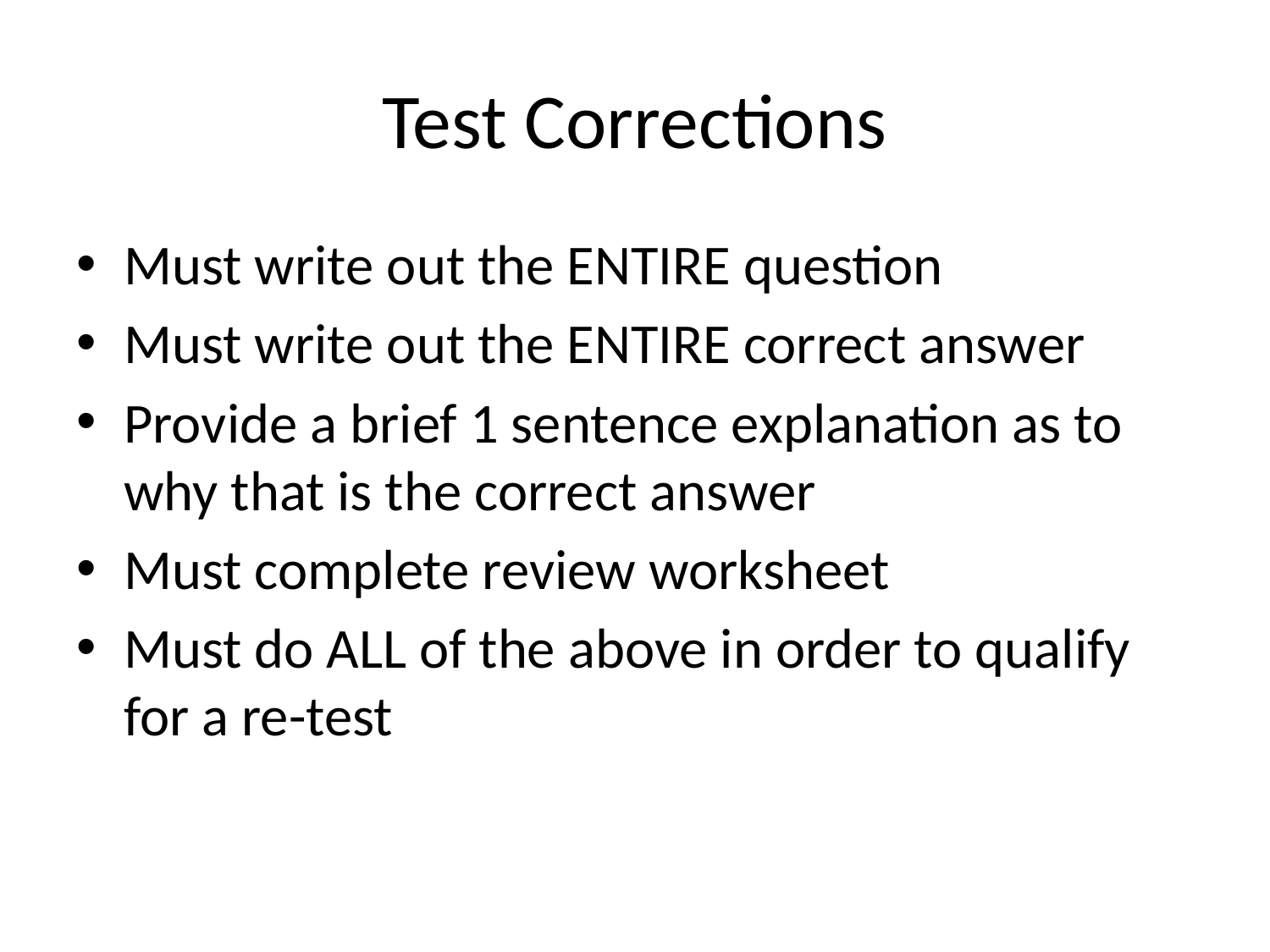

# Test Corrections
Must write out the ENTIRE question
Must write out the ENTIRE correct answer
Provide a brief 1 sentence explanation as to why that is the correct answer
Must complete review worksheet
Must do ALL of the above in order to qualify for a re-test